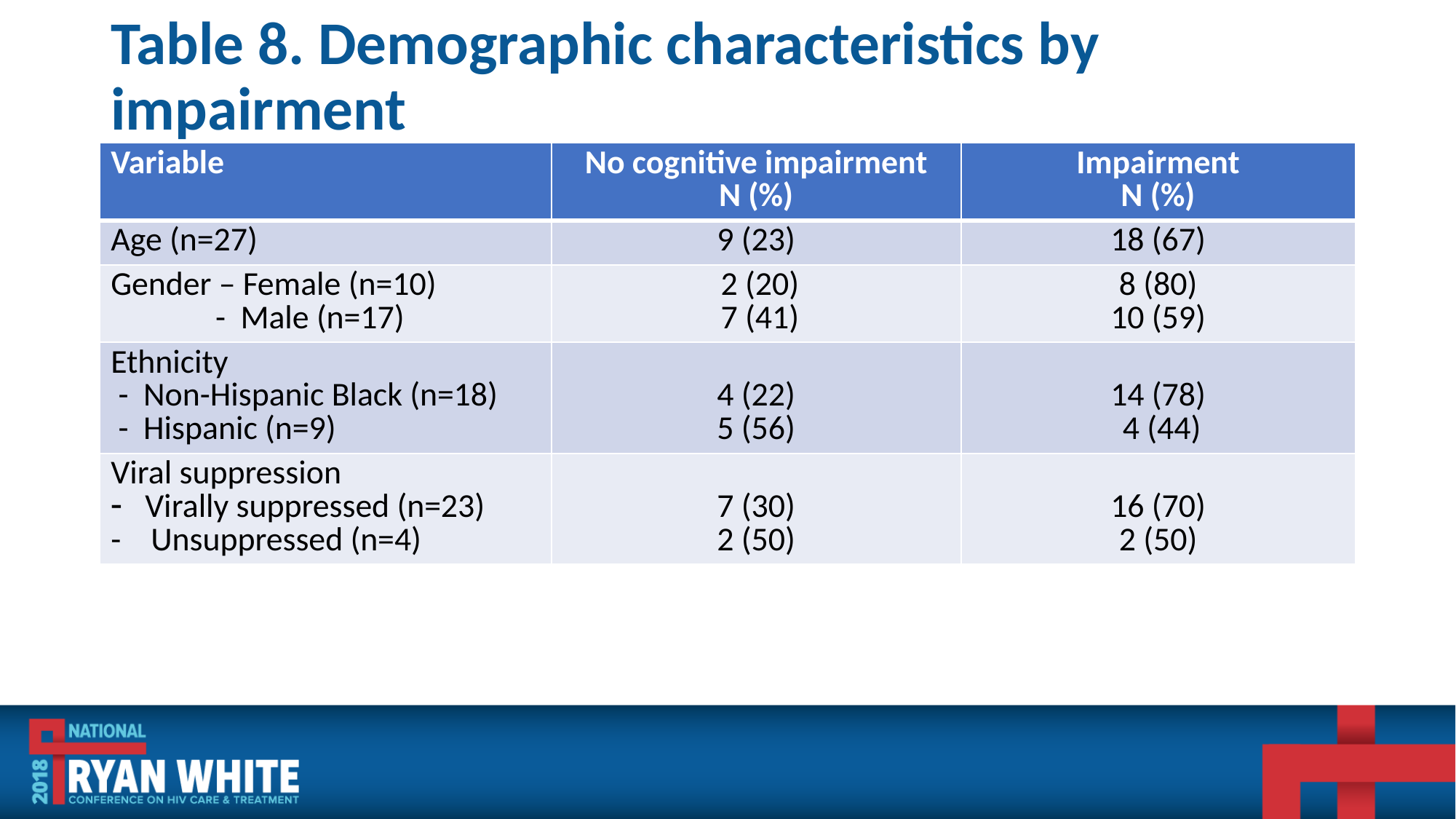

# Table 8. Demographic characteristics by impairment
| Variable | No cognitive impairment N (%) | Impairment N (%) |
| --- | --- | --- |
| Age (n=27) | 9 (23) | 18 (67) |
| Gender – Female (n=10) - Male (n=17) | 2 (20) 7 (41) | 8 (80) 10 (59) |
| Ethnicity - Non-Hispanic Black (n=18) - Hispanic (n=9) | 4 (22) 5 (56) | 14 (78) 4 (44) |
| Viral suppression Virally suppressed (n=23) - Unsuppressed (n=4) | 7 (30) 2 (50) | 16 (70) 2 (50) |